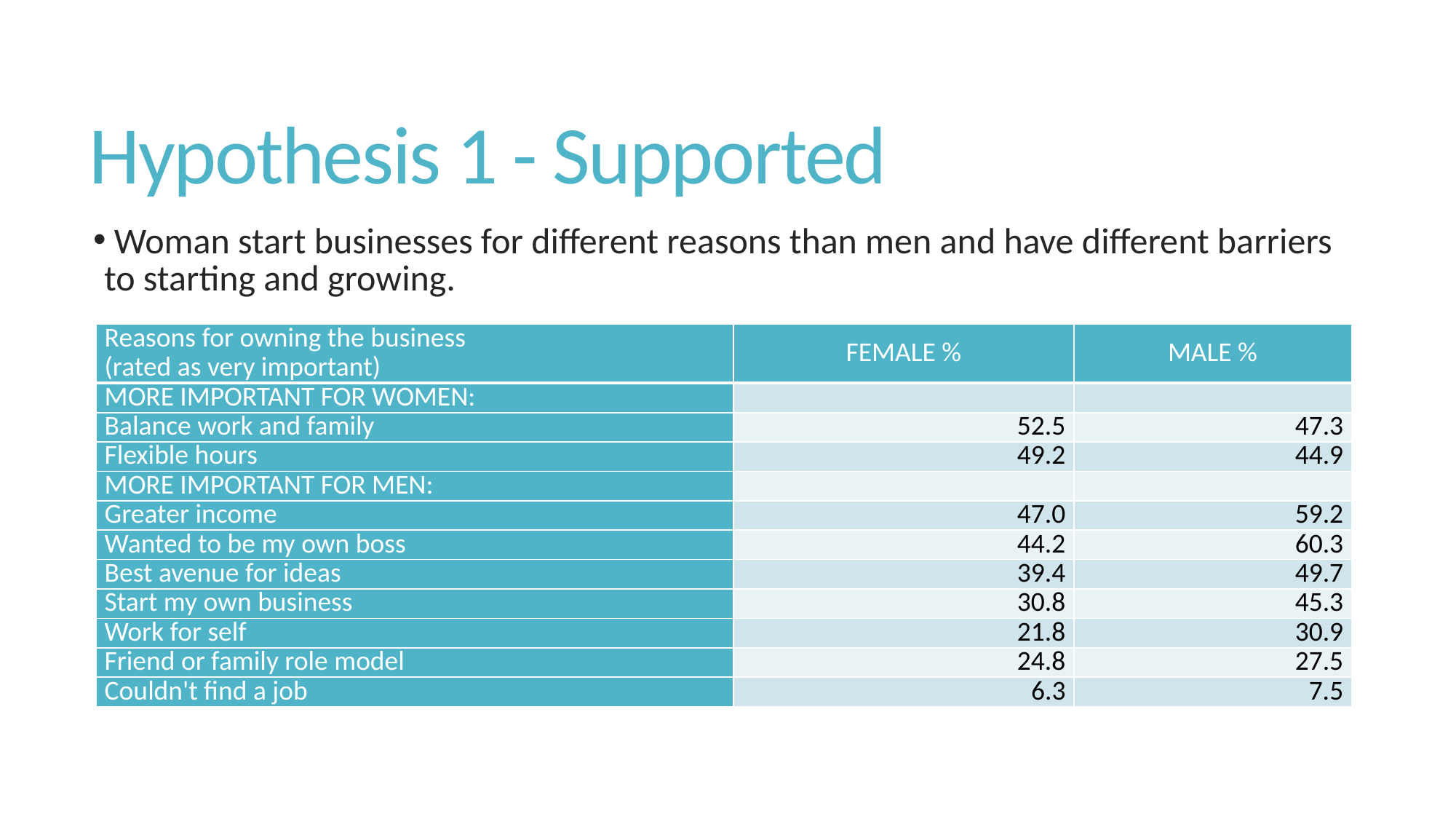

# Hypothesis 1 - Supported
 Woman start businesses for different reasons than men and have different barriers to starting and growing.

| Reasons for owning the business (rated as very important) | FEMALE % | MALE % |
| --- | --- | --- |
| MORE IMPORTANT FOR WOMEN: |  |  |
| Balance work and family | 52.5 | 47.3 |
| Flexible hours | 49.2 | 44.9 |
| MORE IMPORTANT FOR MEN: |  |  |
| Greater income | 47.0 | 59.2 |
| Wanted to be my own boss | 44.2 | 60.3 |
| Best avenue for ideas | 39.4 | 49.7 |
| Start my own business | 30.8 | 45.3 |
| Work for self | 21.8 | 30.9 |
| Friend or family role model | 24.8 | 27.5 |
| Couldn't find a job | 6.3 | 7.5 |